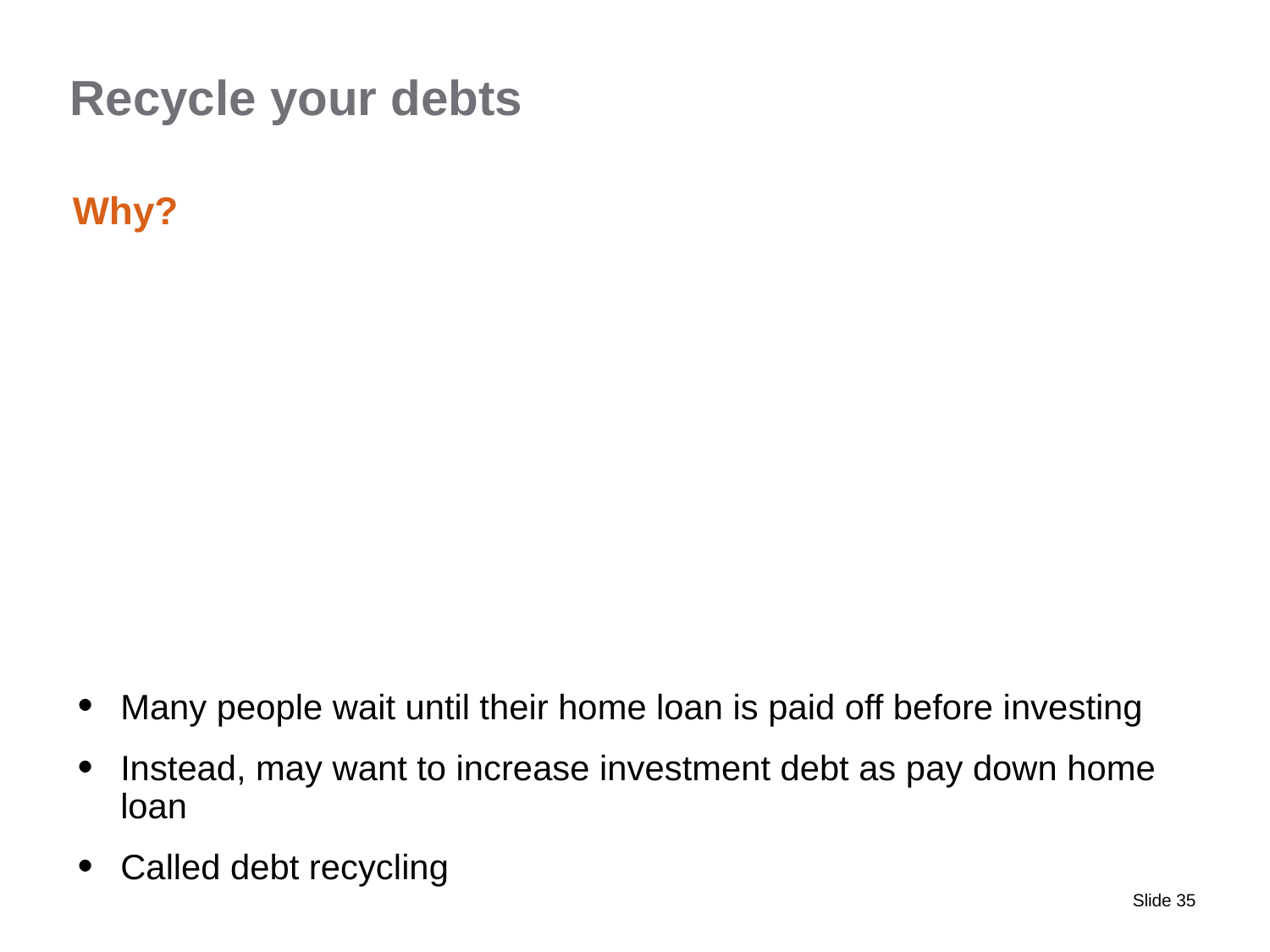

Recycle your debts
Why?
Many people wait until their home loan is paid off before investing
Instead, may want to increase investment debt as pay down home loan
Called debt recycling
Slide 35